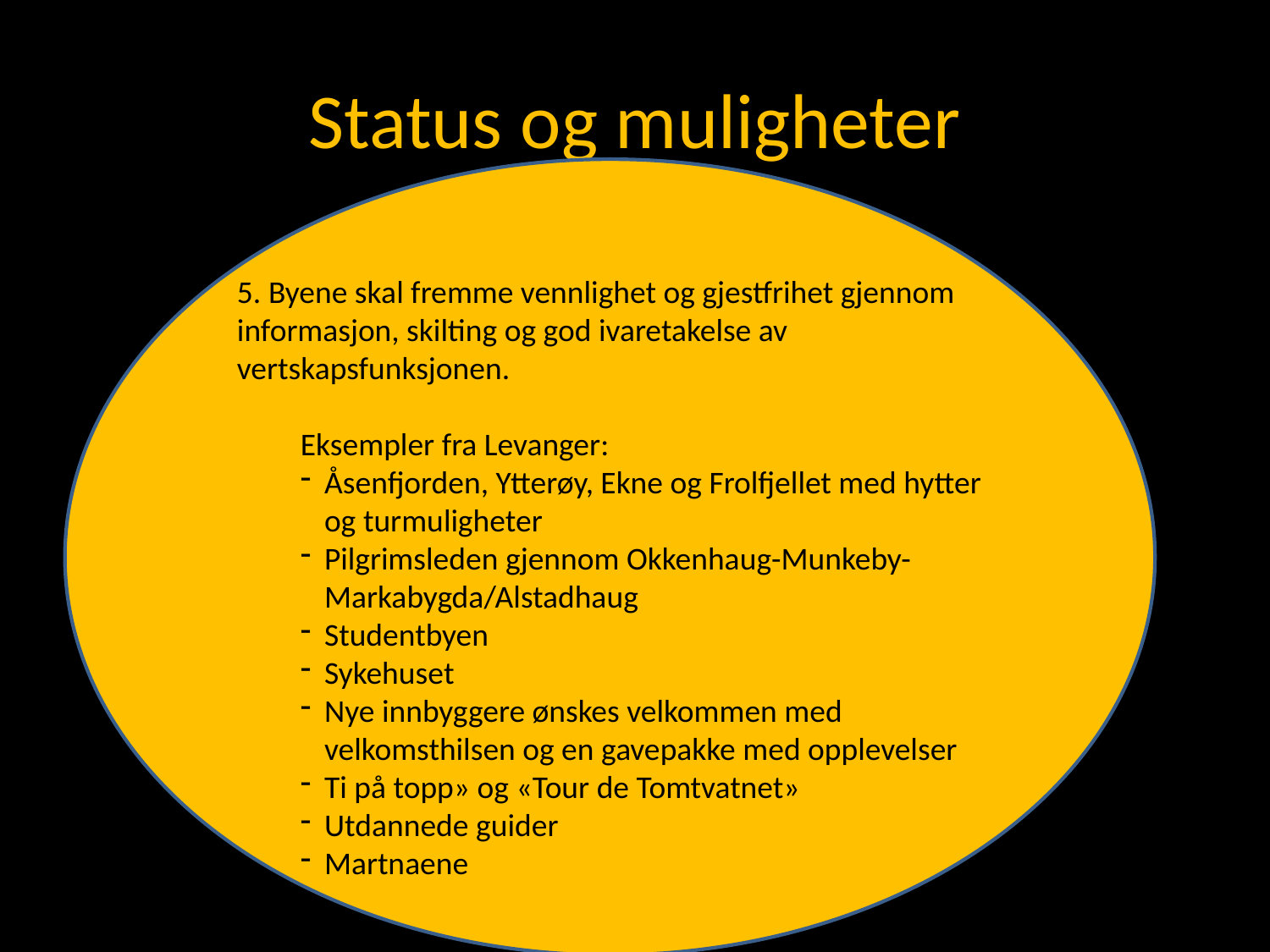

# Status og muligheter

5. Byene skal fremme vennlighet og gjestfrihet gjennom informasjon, skilting og god ivaretakelse av vertskapsfunksjonen.

Eksempler fra Levanger:
Åsenfjorden, Ytterøy, Ekne og Frolfjellet med hytter og turmuligheter
Pilgrimsleden gjennom Okkenhaug-Munkeby-Markabygda/Alstadhaug
Studentbyen
Sykehuset
Nye innbyggere ønskes velkommen med velkomsthilsen og en gavepakke med opplevelser
Ti på topp» og «Tour de Tomtvatnet»
Utdannede guider
Martnaene